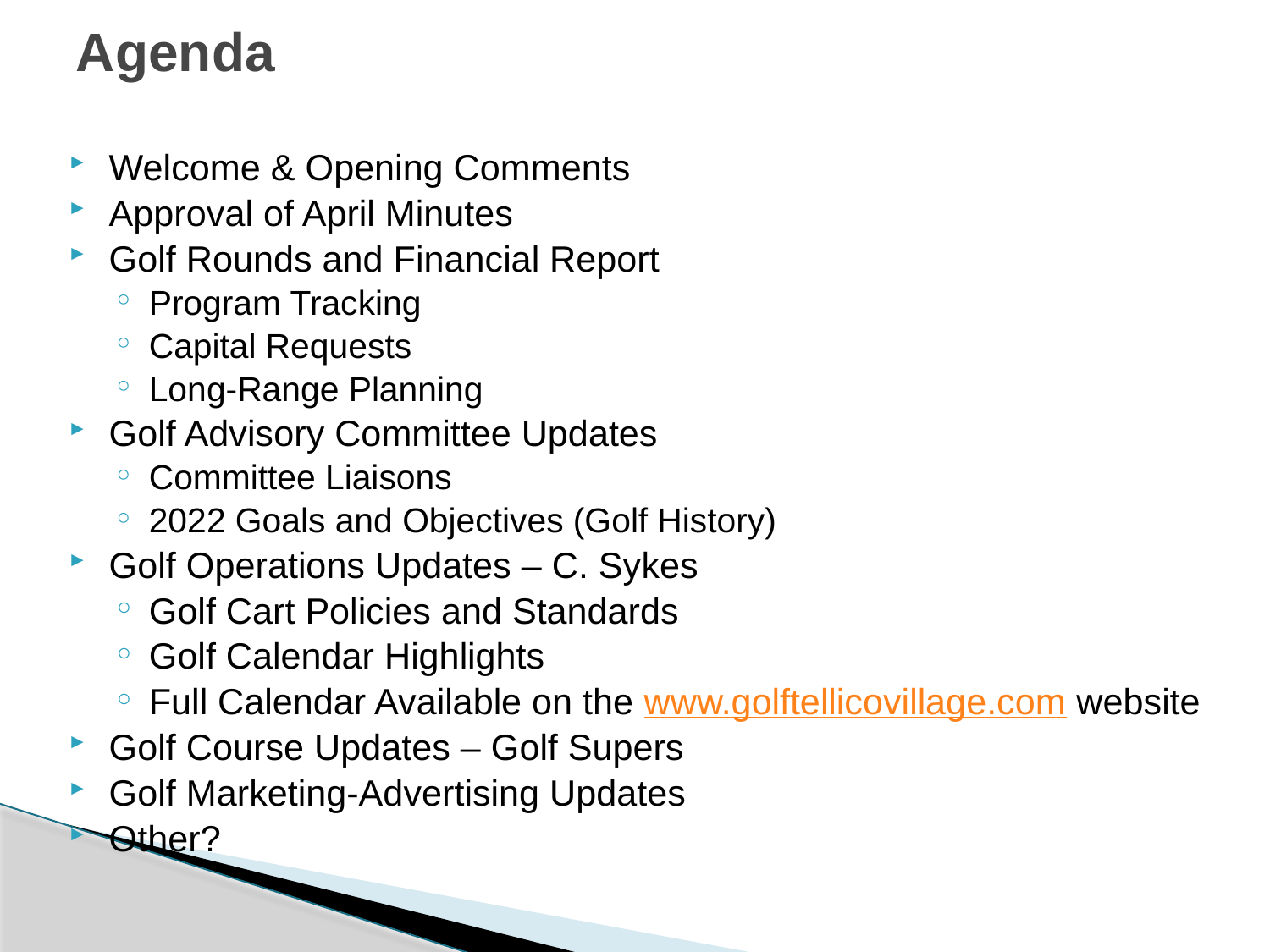

# Agenda
Welcome & Opening Comments
Approval of April Minutes
Golf Rounds and Financial Report
Program Tracking
Capital Requests
Long-Range Planning
Golf Advisory Committee Updates
Committee Liaisons
2022 Goals and Objectives (Golf History)
Golf Operations Updates – C. Sykes
Golf Cart Policies and Standards
Golf Calendar Highlights
Full Calendar Available on the www.golftellicovillage.com website
Golf Course Updates – Golf Supers
Golf Marketing-Advertising Updates
Other?